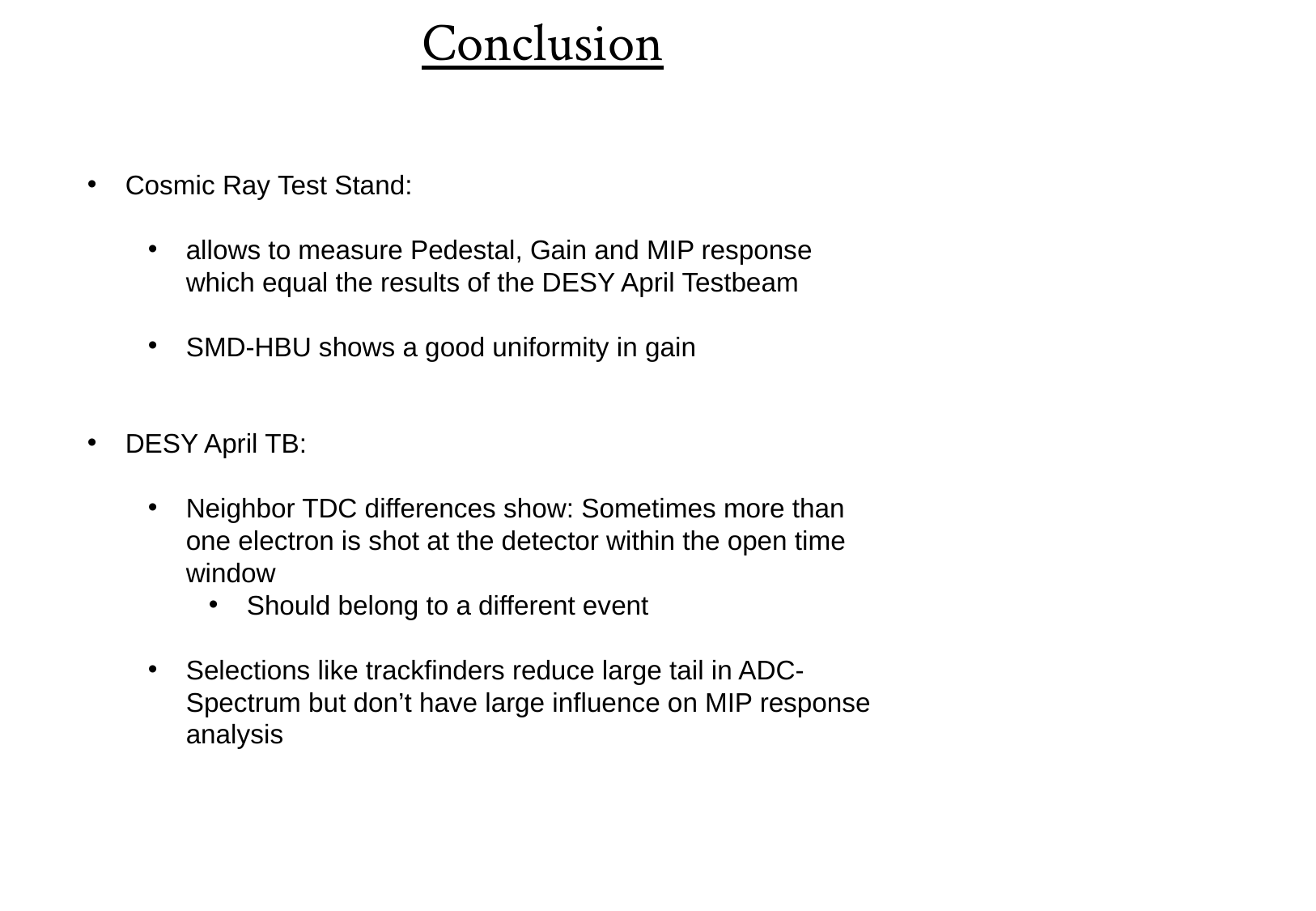

Conclusion

Cosmic Ray Test Stand:

allows to measure Pedestal, Gain and MIP response which equal the results of the DESY April Testbeam

SMD-HBU shows a good uniformity in gain

DESY April TB:

Neighbor TDC differences show: Sometimes more than one electron is shot at the detector within the open time window
Should belong to a different event

Selections like trackfinders reduce large tail in ADC-Spectrum but don’t have large influence on MIP response analysis